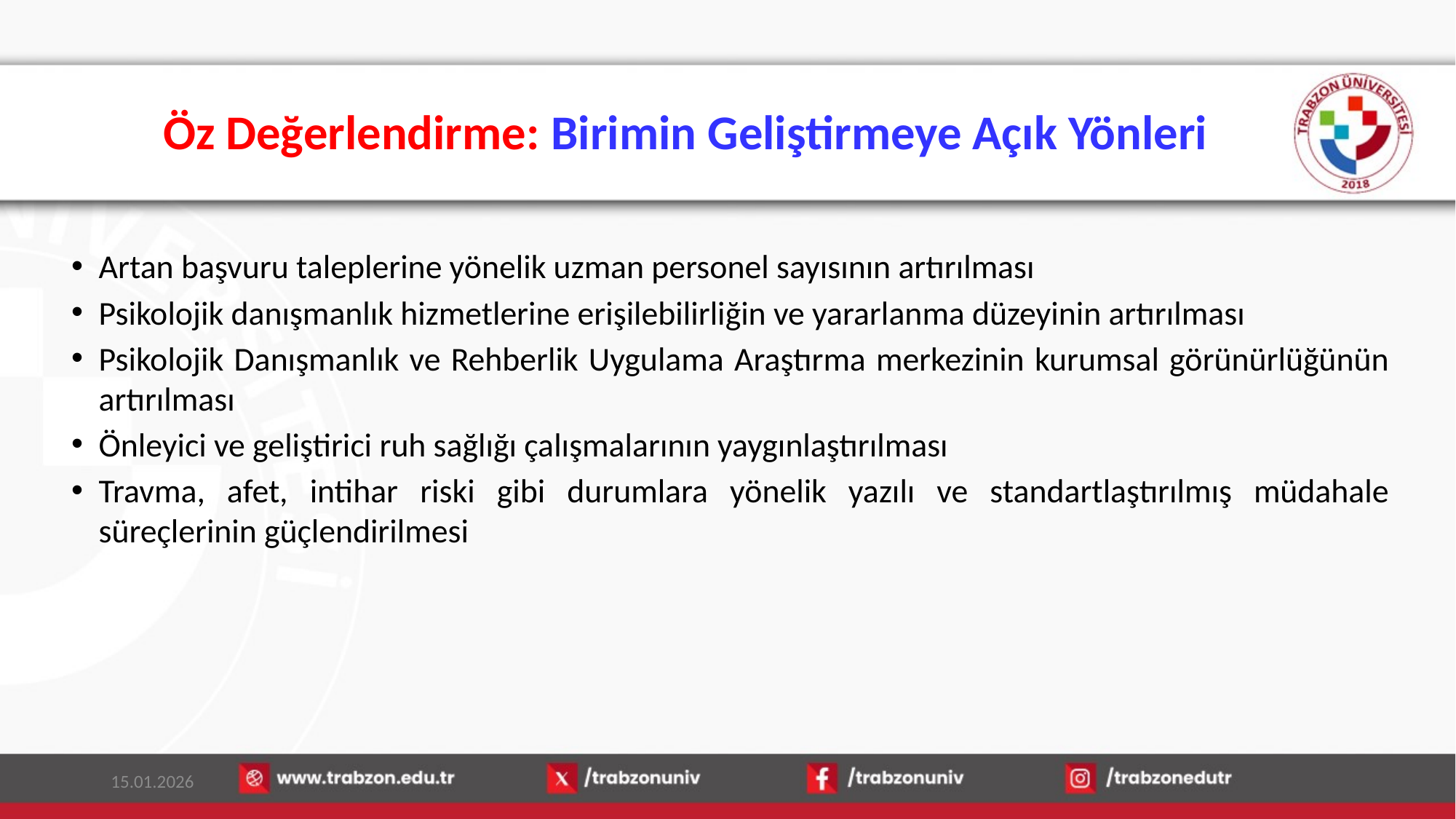

# Öz Değerlendirme: Birimin Geliştirmeye Açık Yönleri
Artan başvuru taleplerine yönelik uzman personel sayısının artırılması
Psikolojik danışmanlık hizmetlerine erişilebilirliğin ve yararlanma düzeyinin artırılması
Psikolojik Danışmanlık ve Rehberlik Uygulama Araştırma merkezinin kurumsal görünürlüğünün artırılması
Önleyici ve geliştirici ruh sağlığı çalışmalarının yaygınlaştırılması
Travma, afet, intihar riski gibi durumlara yönelik yazılı ve standartlaştırılmış müdahale süreçlerinin güçlendirilmesi

15.01.2026
20